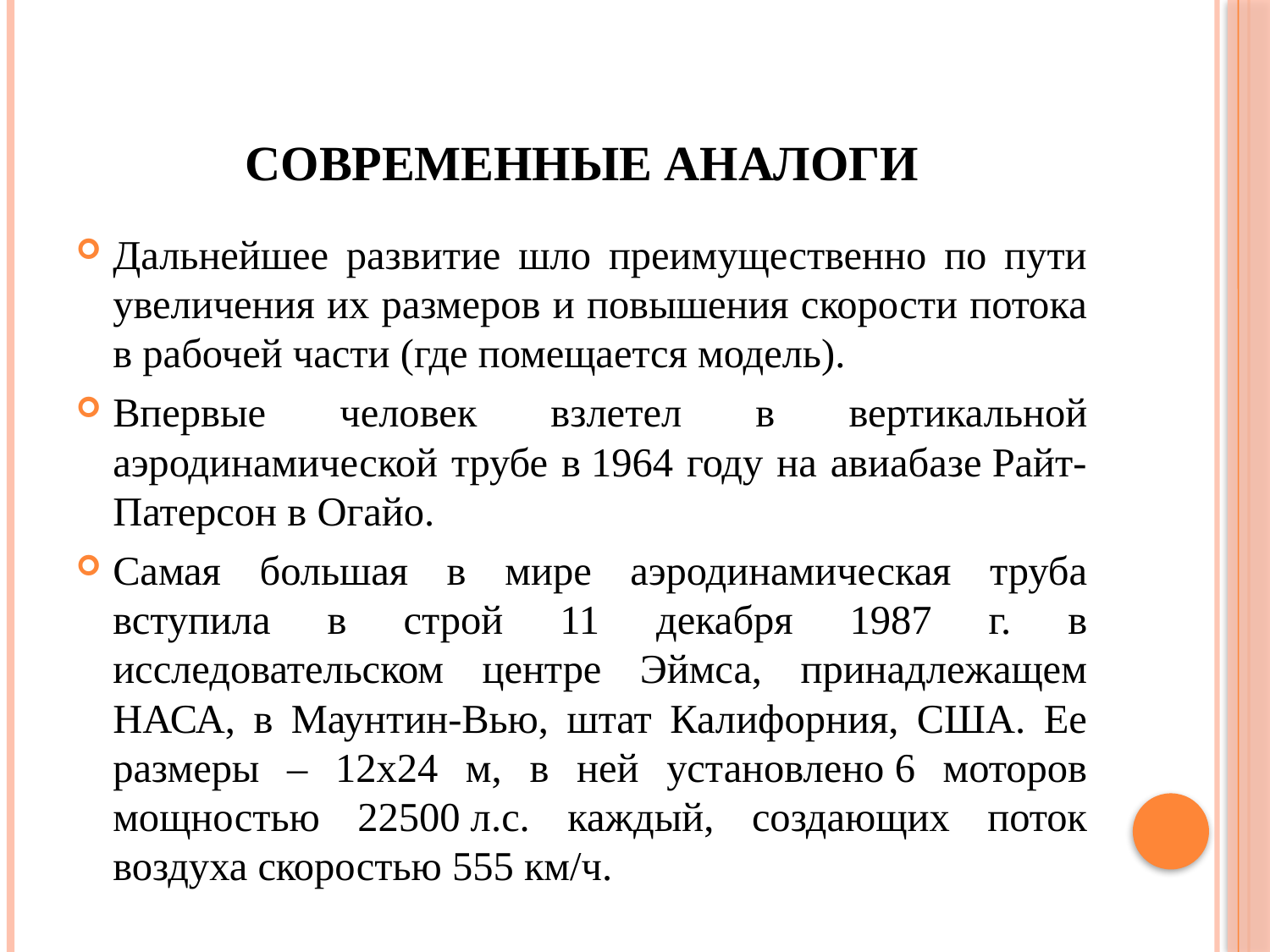

# Современные аналоги
Дальнейшее развитие шло преимущественно по пути увеличения их размеров и повышения скорости потока в рабочей части (где помещается модель).
Впервые человек взлетел в вертикальной аэродинамической трубе в 1964 году на авиабазе Райт-Патерсон в Огайо.
Самая большая в мире аэродинамическая труба вступила в строй 11 декабря 1987 г. в исследовательском центре Эймса, принадлежащем НАСА, в Маунтин-Вью, штат Калифорния, США. Ее размеры – 12х24 м, в ней установлено 6 моторов мощностью 22500 л.с. каждый, создающих поток воздуха скоростью 555 км/ч.